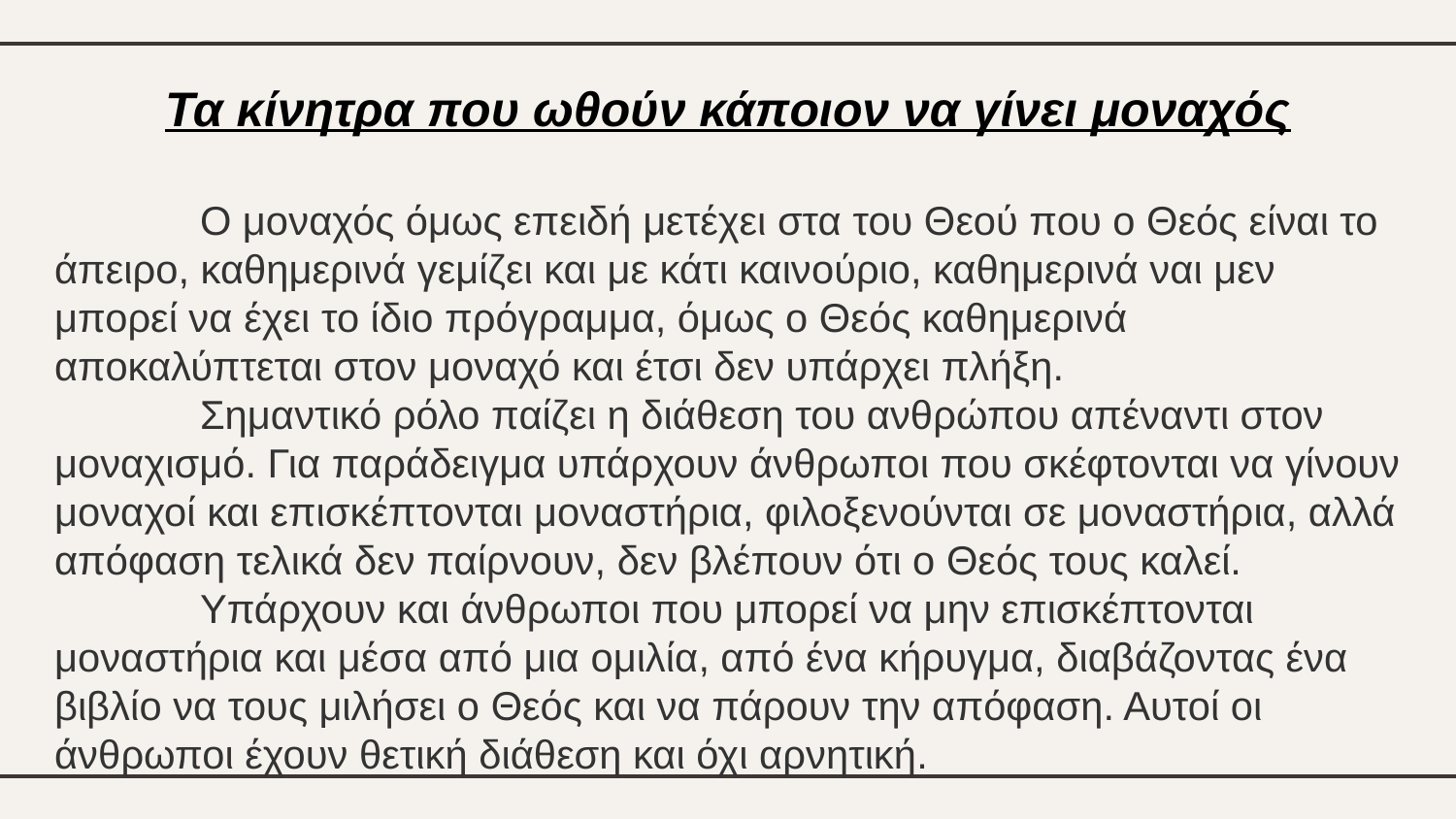

Τα κίνητρα που ωθούν κάποιον να γίνει μοναχός
	Ο μοναχός όμως επειδή μετέχει στα του Θεού που ο Θεός είναι το άπειρο, καθημερινά γεμίζει και με κάτι καινούριο, καθημερινά ναι μεν μπορεί να έχει το ίδιο πρόγραμμα, όμως ο Θεός καθημερινά αποκαλύπτεται στον μοναχό και έτσι δεν υπάρχει πλήξη.
	Σημαντικό ρόλο παίζει η διάθεση του ανθρώπου απέναντι στον μοναχισμό. Για παράδειγμα υπάρχουν άνθρωποι που σκέφτονται να γίνουν μοναχοί και επισκέπτονται μοναστήρια, φιλοξενούνται σε μοναστήρια, αλλά απόφαση τελικά δεν παίρνουν, δεν βλέπουν ότι ο Θεός τους καλεί.
	Υπάρχουν και άνθρωποι που μπορεί να μην επισκέπτονται μοναστήρια και μέσα από μια ομιλία, από ένα κήρυγμα, διαβάζοντας ένα βιβλίο να τους μιλήσει ο Θεός και να πάρουν την απόφαση. Αυτοί οι άνθρωποι έχουν θετική διάθεση και όχι αρνητική.